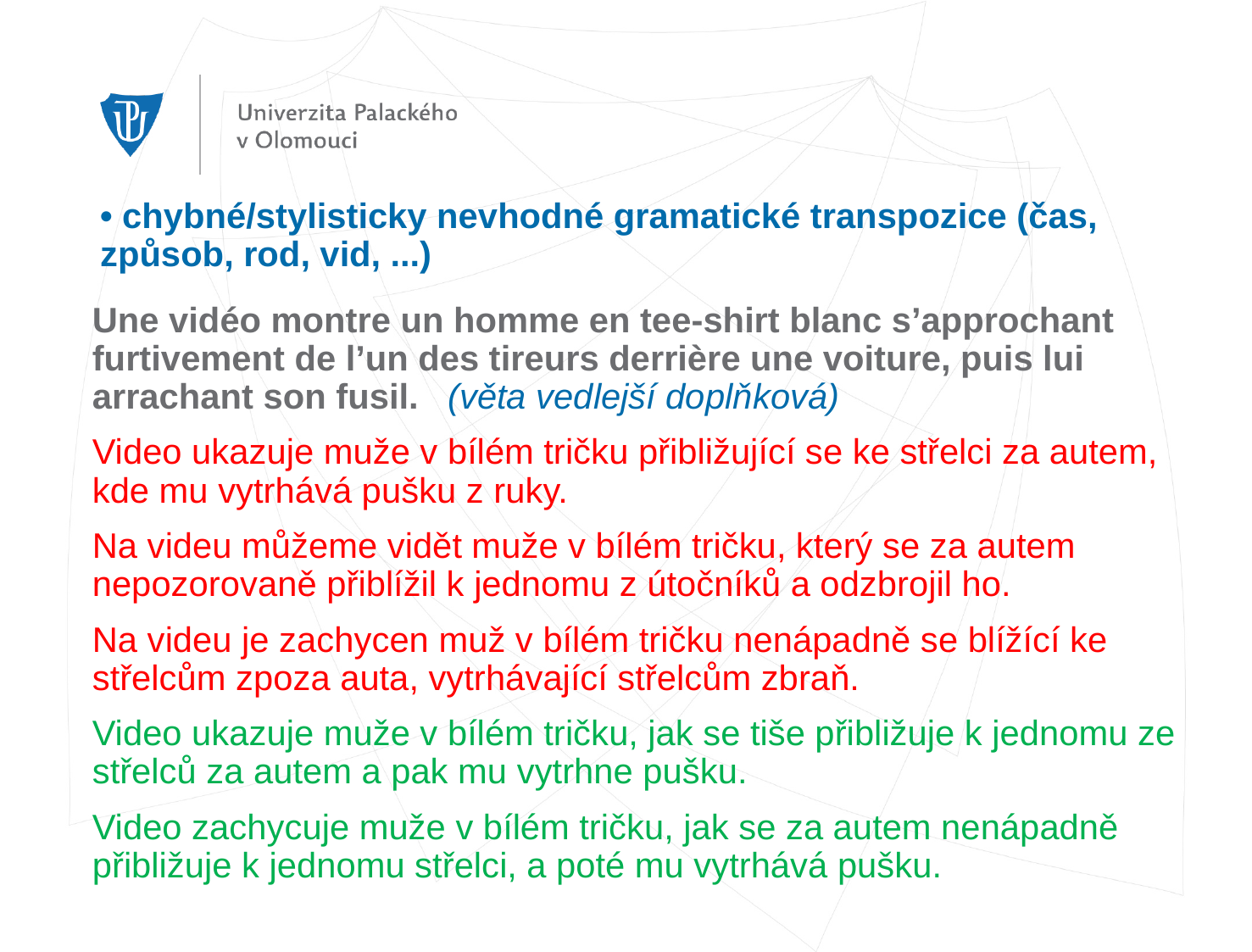

# • chybné/stylisticky nevhodné gramatické transpozice (čas, způsob, rod, vid, ...)
Une vidéo montre un homme en tee-shirt blanc s’approchant furtivement de l’un des tireurs derrière une voiture, puis lui arrachant son fusil.   (věta vedlejší doplňková)
Video ukazuje muže v bílém tričku přibližující se ke střelci za autem, kde mu vytrhává pušku z ruky.
Na videu můžeme vidět muže v bílém tričku, který se za autem nepozorovaně přiblížil k jednomu z útočníků a odzbrojil ho.
Na videu je zachycen muž v bílém tričku nenápadně se blížící ke střelcům zpoza auta, vytrhávající střelcům zbraň.
Video ukazuje muže v bílém tričku, jak se tiše přibližuje k jednomu ze střelců za autem a pak mu vytrhne pušku.
Video zachycuje muže v bílém tričku, jak se za autem nenápadně přibližuje k jednomu střelci, a poté mu vytrhává pušku.